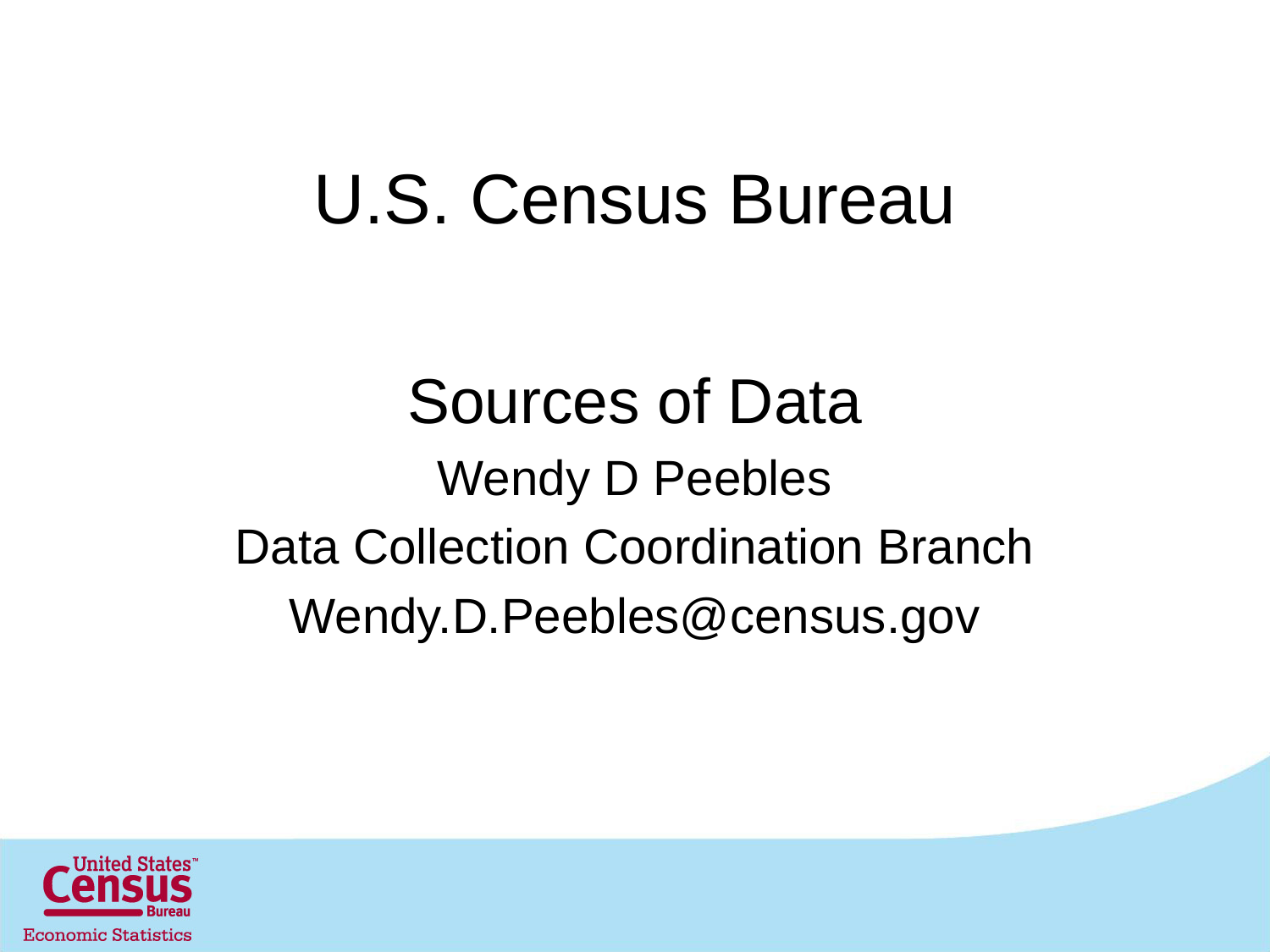

# U.S. Census Bureau

Sources of Data
Wendy D Peebles
Data Collection Coordination Branch
Wendy.D.Peebles@census.gov